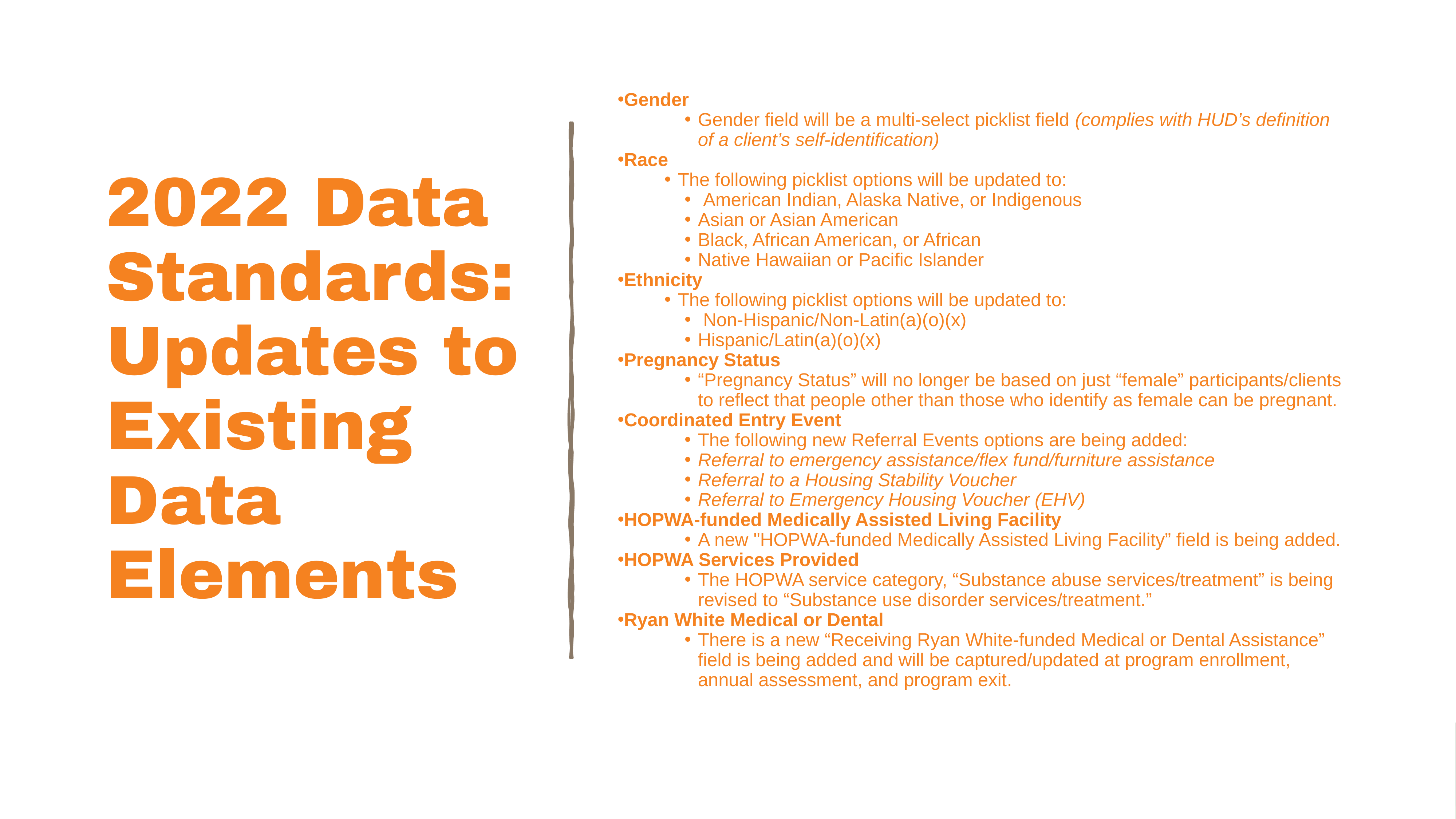

# 2022 Data Standards: Updates to Existing Data Elements
Gender
Gender field will be a multi-select picklist field (complies with HUD’s definition of a client’s self-identification)
Race
The following picklist options will be updated to:
 American Indian, Alaska Native, or Indigenous
Asian or Asian American
Black, African American, or African
Native Hawaiian or Pacific Islander
Ethnicity
The following picklist options will be updated to:
 Non-Hispanic/Non-Latin(a)(o)(x)
Hispanic/Latin(a)(o)(x)
Pregnancy Status
“Pregnancy Status” will no longer be based on just “female” participants/clients to reflect that people other than those who identify as female can be pregnant.
Coordinated Entry Event
The following new Referral Events options are being added:
Referral to emergency assistance/flex fund/furniture assistance
Referral to a Housing Stability Voucher
Referral to Emergency Housing Voucher (EHV)
HOPWA-funded Medically Assisted Living Facility
A new "HOPWA-funded Medically Assisted Living Facility” field is being added.
HOPWA Services Provided
The HOPWA service category, “Substance abuse services/treatment” is being revised to “Substance use disorder services/treatment.”
Ryan White Medical or Dental
There is a new “Receiving Ryan White-funded Medical or Dental Assistance” field is being added and will be captured/updated at program enrollment, annual assessment, and program exit.